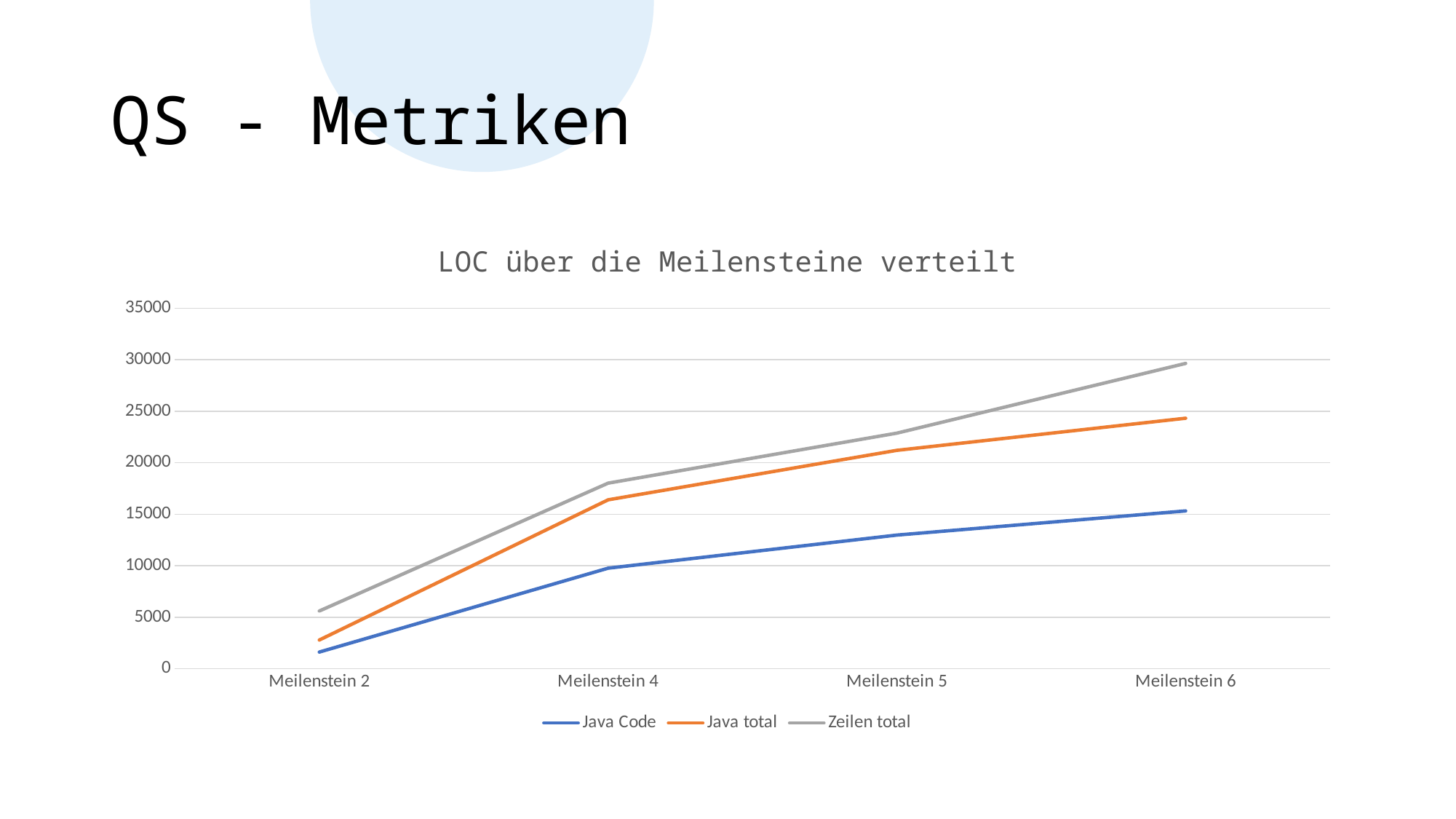

# QS - Metriken

### Chart: LOC über die Meilensteine verteilt

| Category | Java Code | Java total | Zeilen total |
|---|---|---|---|
| Meilenstein 2 | 1619.0 | 2785.0 | 5604.0 |
| Meilenstein 4 | 9760.0 | 16396.0 | 18012.0 |
| Meilenstein 5 | 12972.0 | 21203.0 | 22872.0 |
| Meilenstein 6 | 15319.0 | 24319.0 | 29639.0 |